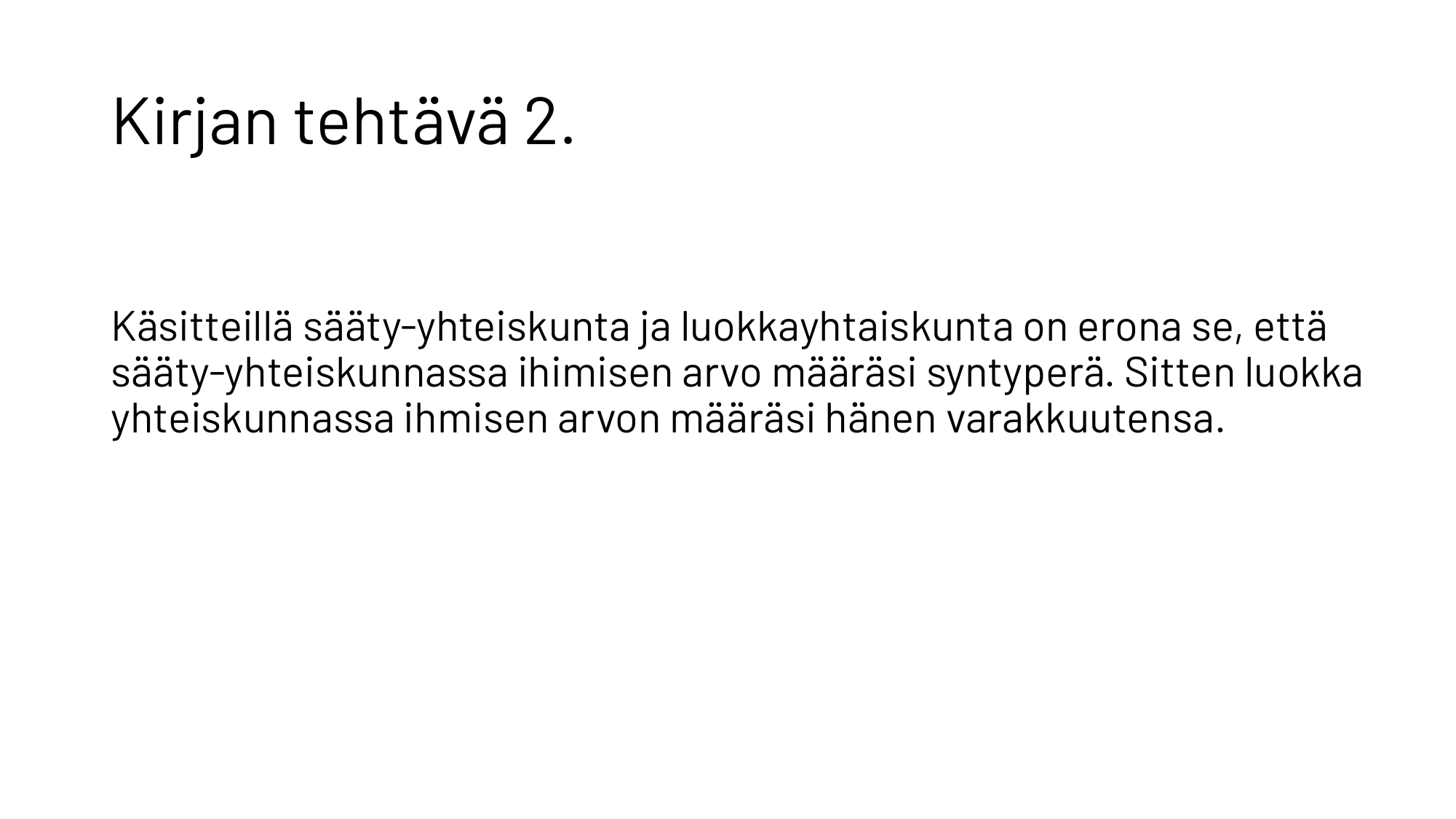

# Kirjan tehtävä 2.
Käsitteillä sääty-yhteiskunta ja luokkayhtaiskunta on erona se, että sääty-yhteiskunnassa ihimisen arvo määräsi syntyperä. Sitten luokka yhteiskunnassa ihmisen arvon määräsi hänen varakkuutensa.